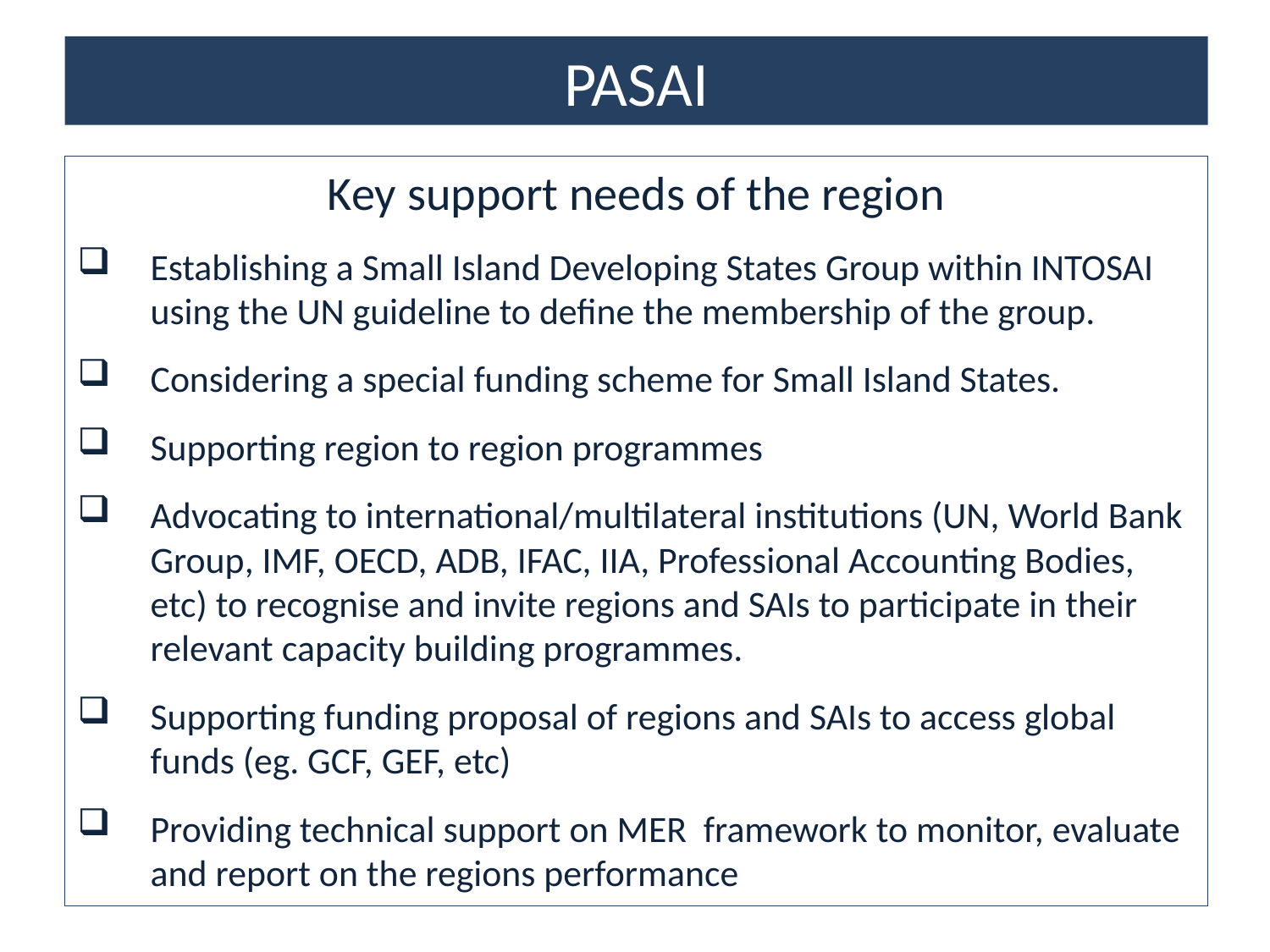

# PASAI
Key support needs of the region
Establishing a Small Island Developing States Group within INTOSAI using the UN guideline to define the membership of the group.
Considering a special funding scheme for Small Island States.
Supporting region to region programmes
Advocating to international/multilateral institutions (UN, World Bank Group, IMF, OECD, ADB, IFAC, IIA, Professional Accounting Bodies, etc) to recognise and invite regions and SAIs to participate in their relevant capacity building programmes.
Supporting funding proposal of regions and SAIs to access global funds (eg. GCF, GEF, etc)
Providing technical support on MER  framework to monitor, evaluate and report on the regions performance